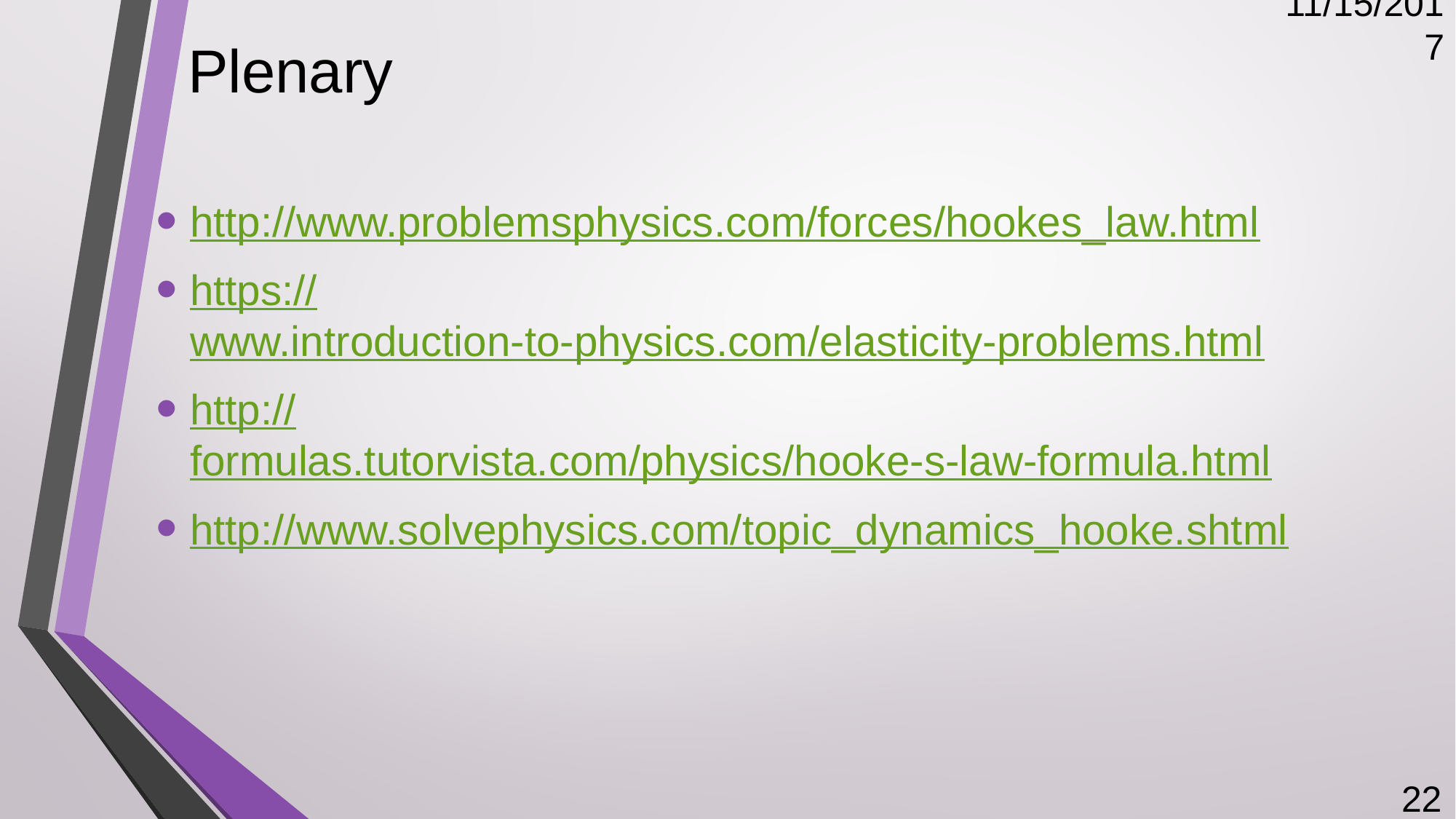

# Plenary
11/15/2017
http://www.problemsphysics.com/forces/hookes_law.html
https://www.introduction-to-physics.com/elasticity-problems.html
http://formulas.tutorvista.com/physics/hooke-s-law-formula.html
http://www.solvephysics.com/topic_dynamics_hooke.shtml

22